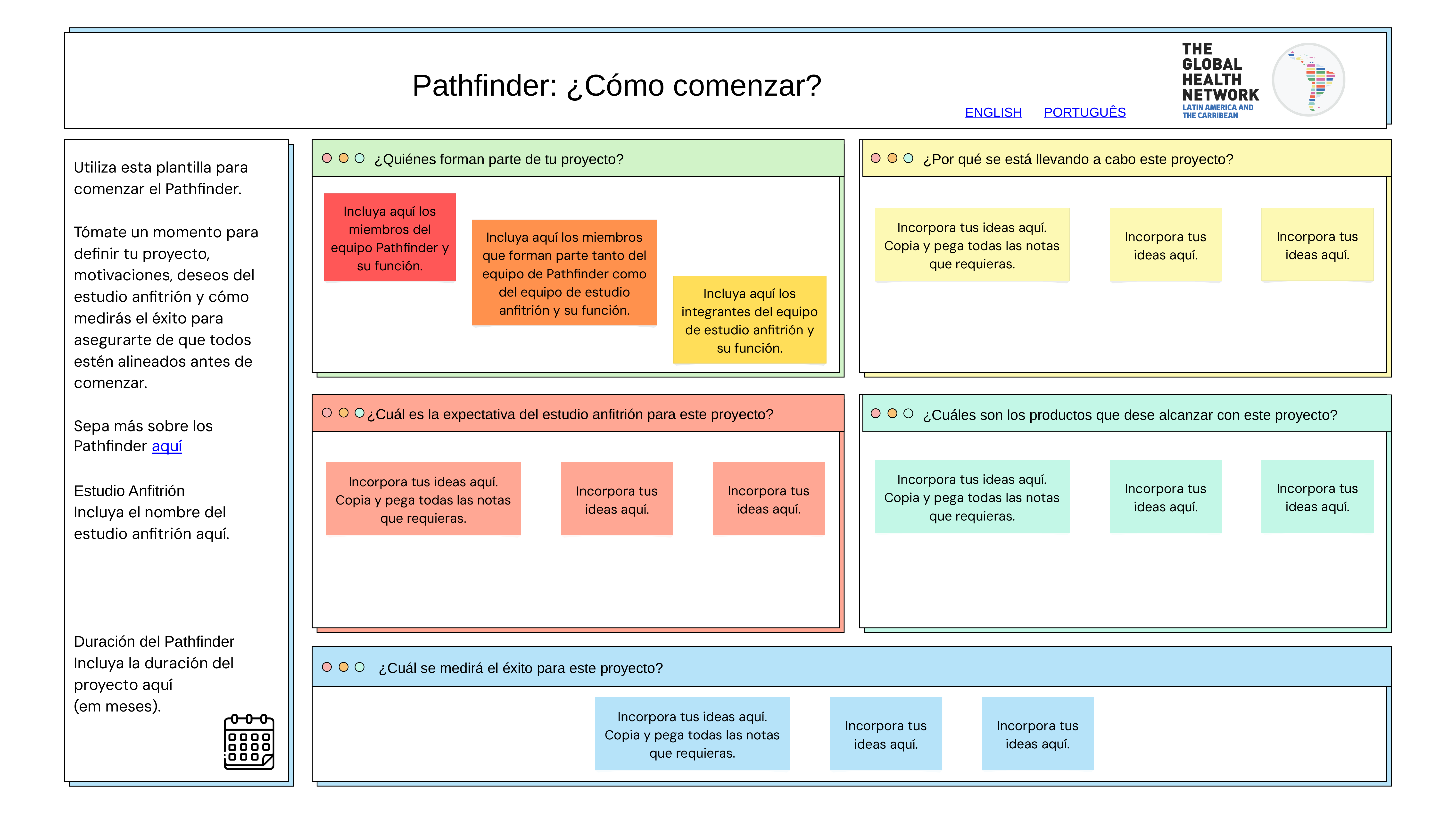

Pathfinder: ¿Cómo comenzar?
ENGLISH
PORTUGUÊS

¿Quiénes forman parte de tu proyecto?
¿Por qué se está llevando a cabo este proyecto?

Utiliza esta plantilla para comenzar el Pathfinder.

Tómate un momento para definir tu proyecto, motivaciones, deseos del estudio anfitrión y cómo medirás el éxito para asegurarte de que todos estén alineados antes de comenzar.

Sepa más sobre los Pathfinder aquí

Estudio Anfitrión
Incluya el nombre del estudio anfitrión aquí.

Duración del Pathfinder
Incluya la duración del proyecto aquí
(em meses).

Incluya aquí los miembros del equipo Pathfinder y su función.

Incorpora tus ideas aquí. Copia y pega todas las notas que requieras.

Incorpora tus ideas aquí.

Incorpora tus ideas aquí.

Incluya aquí los miembros que forman parte tanto del equipo de Pathfinder como del equipo de estudio anfitrión y su función.

Incluya aquí los integrantes del equipo de estudio anfitrión y su función.

¿Cuál es la expectativa del estudio anfitrión para este proyecto?
¿Cuáles son los productos que dese alcanzar con este proyecto?

Incorpora tus ideas aquí. Copia y pega todas las notas que requieras.

Incorpora tus ideas aquí.

Incorpora tus ideas aquí.

Incorpora tus ideas aquí. Copia y pega todas las notas que requieras.

Incorpora tus ideas aquí.

Incorpora tus ideas aquí.

¿Cuál se medirá el éxito para este proyecto?

Incorpora tus ideas aquí. Copia y pega todas las notas que requieras.

Incorpora tus ideas aquí.

Incorpora tus ideas aquí.